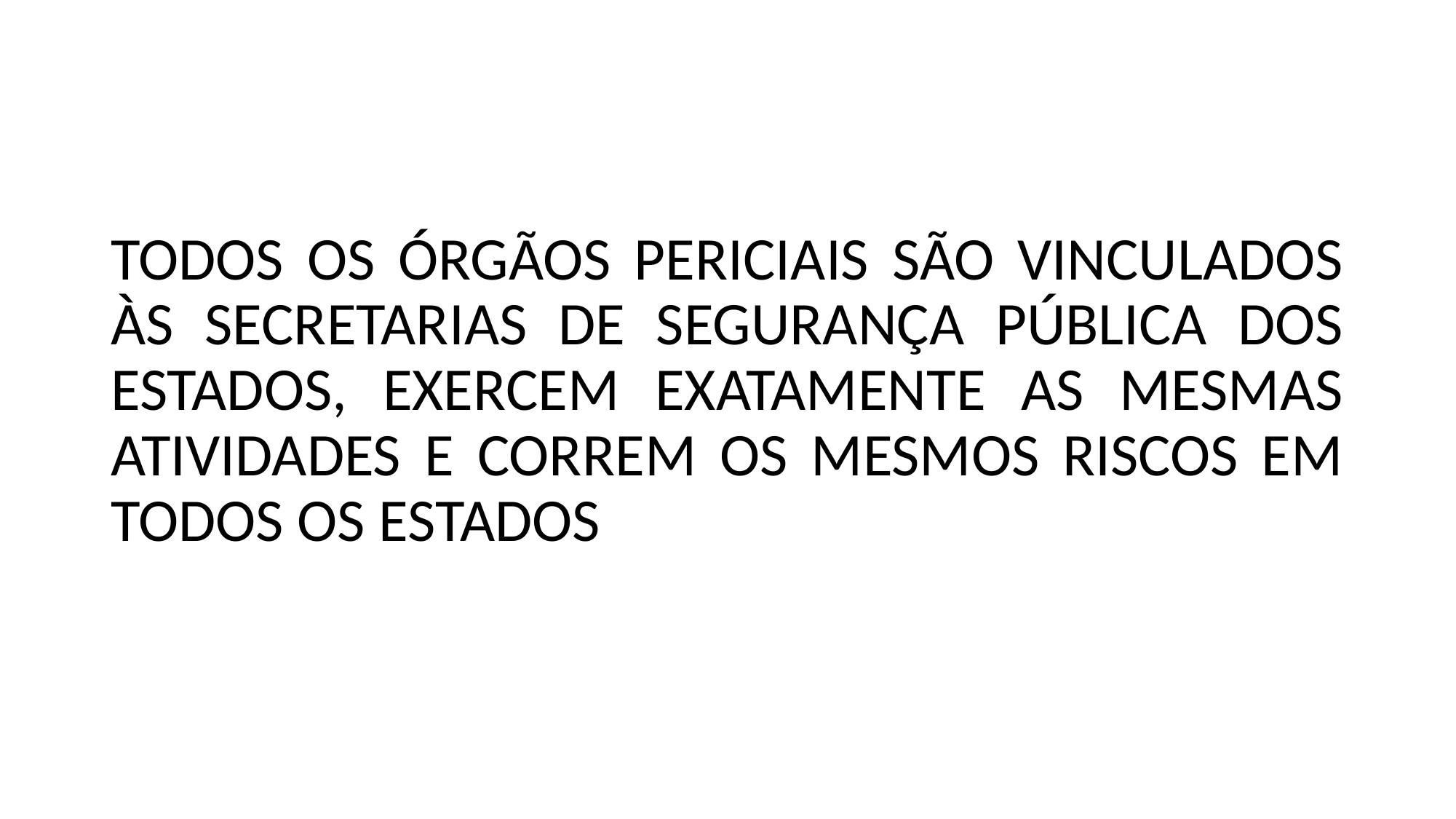

# TODOS OS ÓRGÃOS PERICIAIS SÃO VINCULADOS ÀS SECRETARIAS DE SEGURANÇA PÚBLICA DOS ESTADOS, EXERCEM EXATAMENTE AS MESMAS ATIVIDADES E CORREM OS MESMOS RISCOS EM TODOS OS ESTADOS